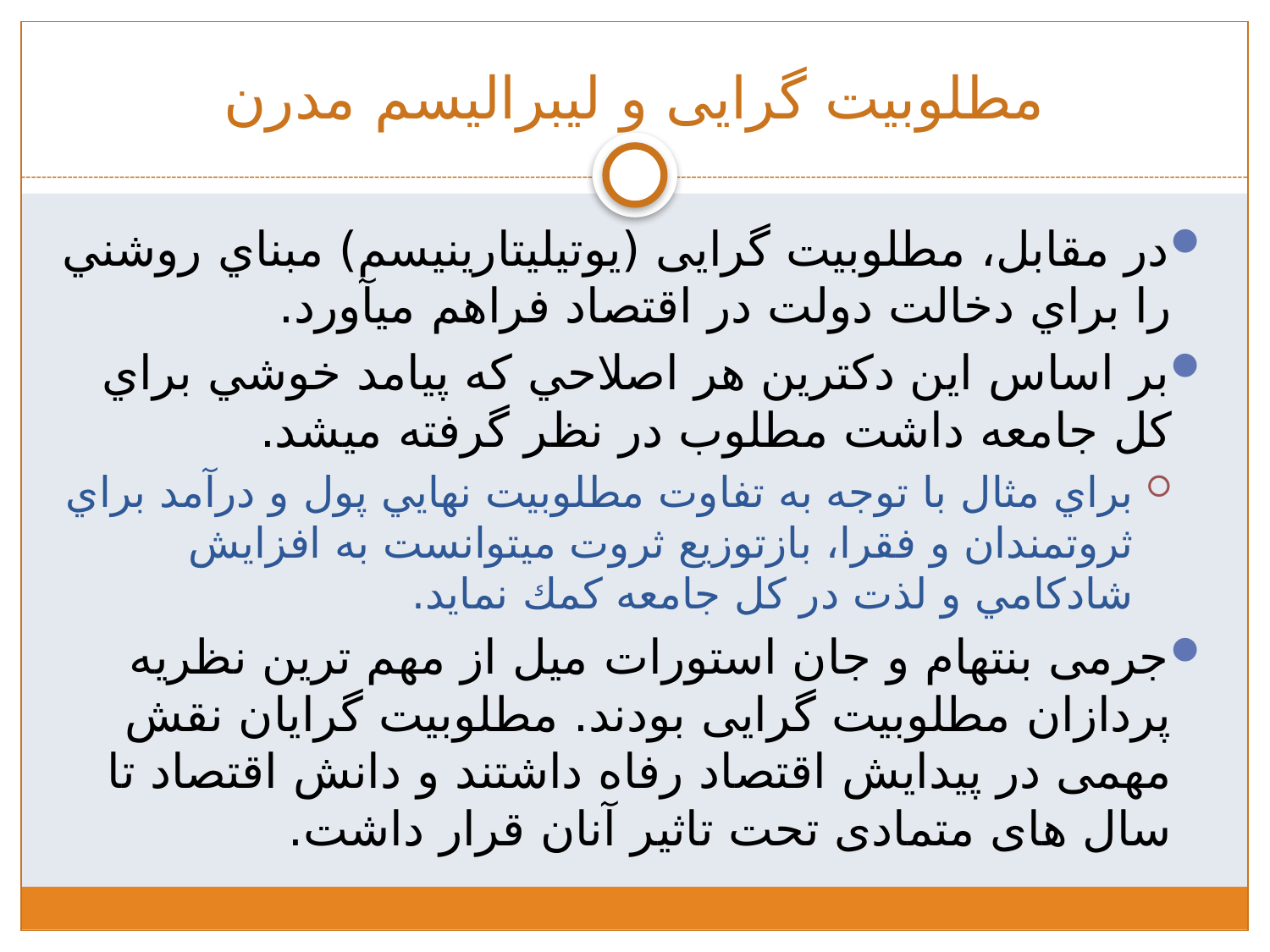

# مطلوبیت گرایی و لیبرالیسم مدرن
در مقابل، مطلوبیت گرایی (يوتيليتارينيسم) مبناي روشني را براي دخالت دولت در اقتصاد فراهم مي­آورد.
بر اساس اين دكترين هر اصلاحي كه پيامد خوشي براي كل جامعه داشت مطلوب در نظر گرفته مي­شد.
براي مثال با توجه به تفاوت مطلوبيت نهايي پول و درآمد براي ثروتمندان و فقرا، بازتوزيع ثروت مي­توانست به افزايش شادكامي و لذت در كل جامعه كمك نمايد.
جرمی بنتهام و جان استورات میل از مهم ترین نظریه پردازان مطلوبیت گرایی بودند. مطلوبیت گرایان نقش مهمی در پیدایش اقتصاد رفاه داشتند و دانش اقتصاد تا سال های متمادی تحت تاثیر آنان قرار داشت.